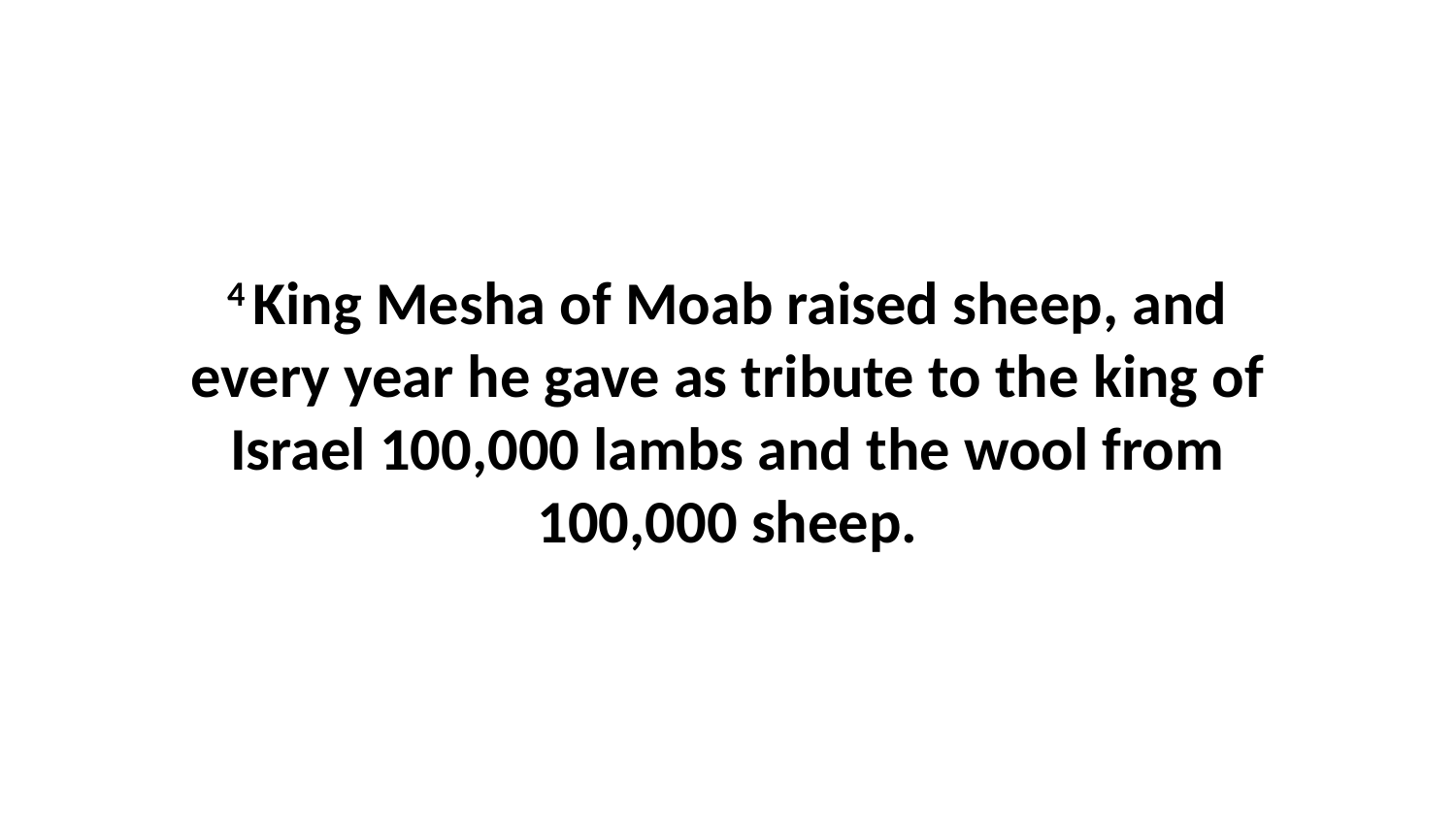

4 King Mesha of Moab raised sheep, and every year he gave as tribute to the king of Israel 100,000 lambs and the wool from 100,000 sheep.